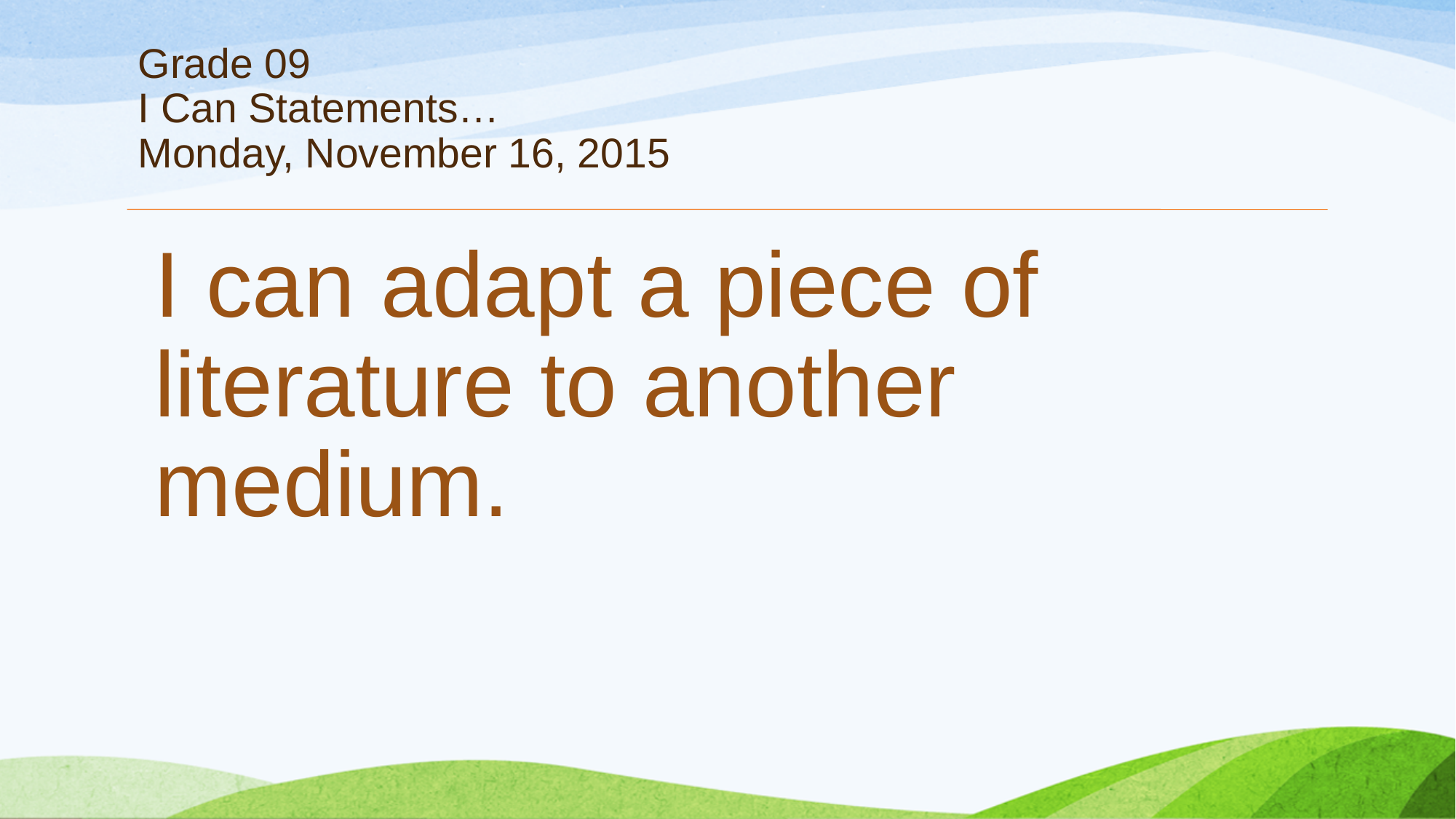

# Grade 09 I Can Statements… Monday, November 16, 2015
I can adapt a piece of literature to another medium.